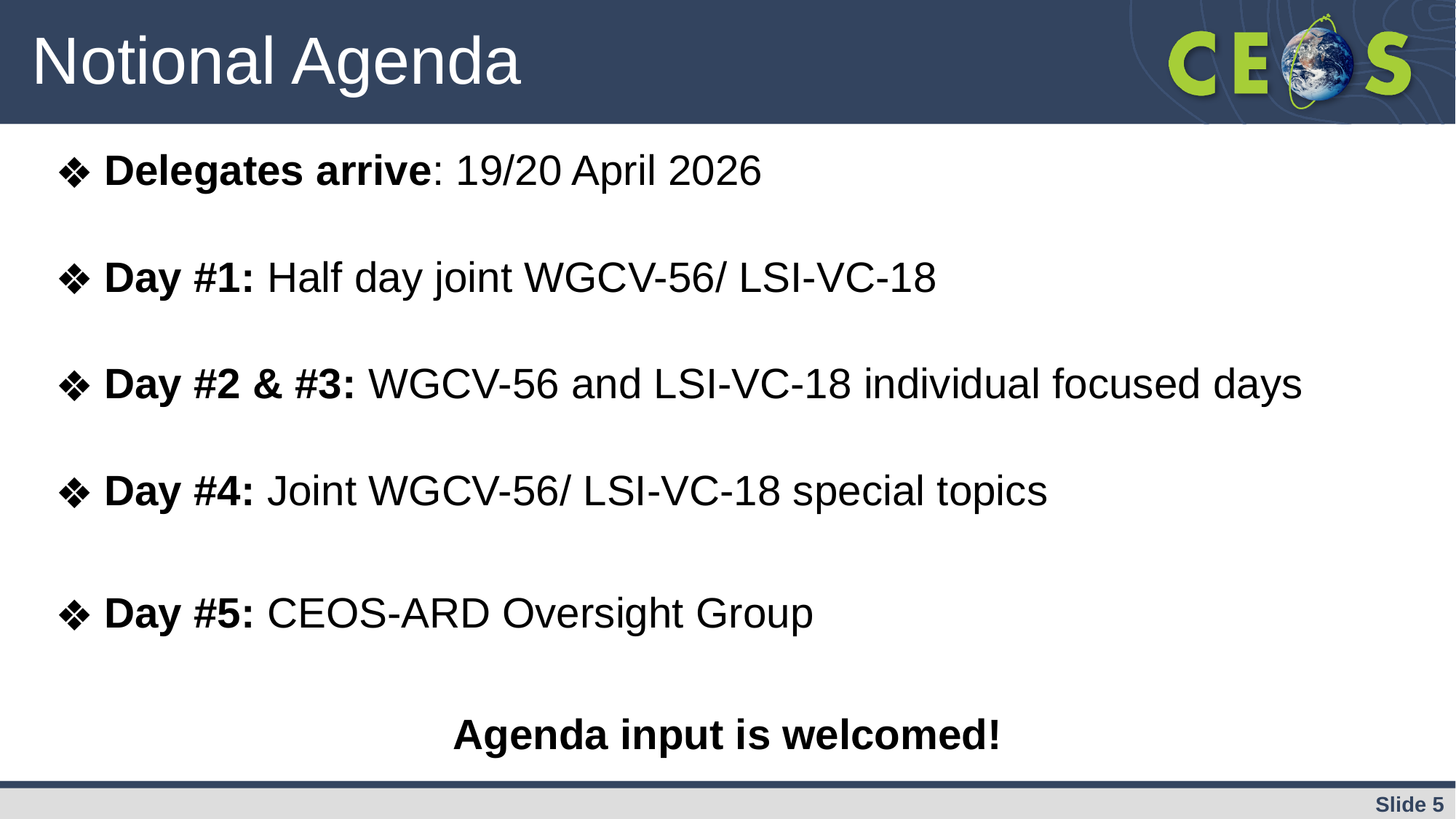

# Notional Agenda
Delegates arrive: 19/20 April 2026
Day #1: Half day joint WGCV-56/ LSI-VC-18
Day #2 & #3: WGCV-56 and LSI-VC-18 individual focused days
Day #4: Joint WGCV-56/ LSI-VC-18 special topics

Day #5: CEOS-ARD Oversight Group

Agenda input is welcomed!